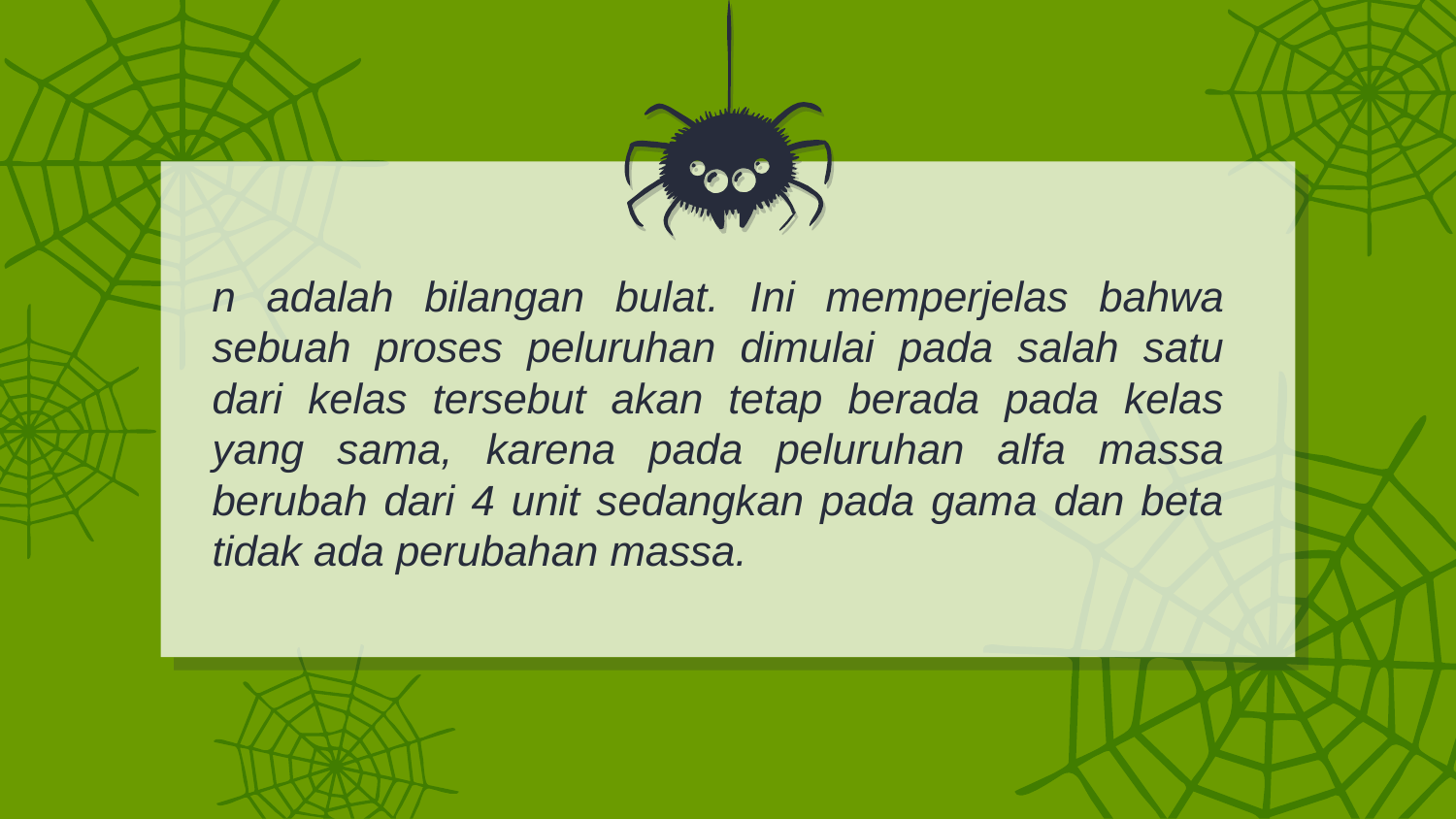

n adalah bilangan bulat. Ini memperjelas bahwa sebuah proses peluruhan dimulai pada salah satu dari kelas tersebut akan tetap berada pada kelas yang sama, karena pada peluruhan alfa massa berubah dari 4 unit sedangkan pada gama dan beta tidak ada perubahan massa.